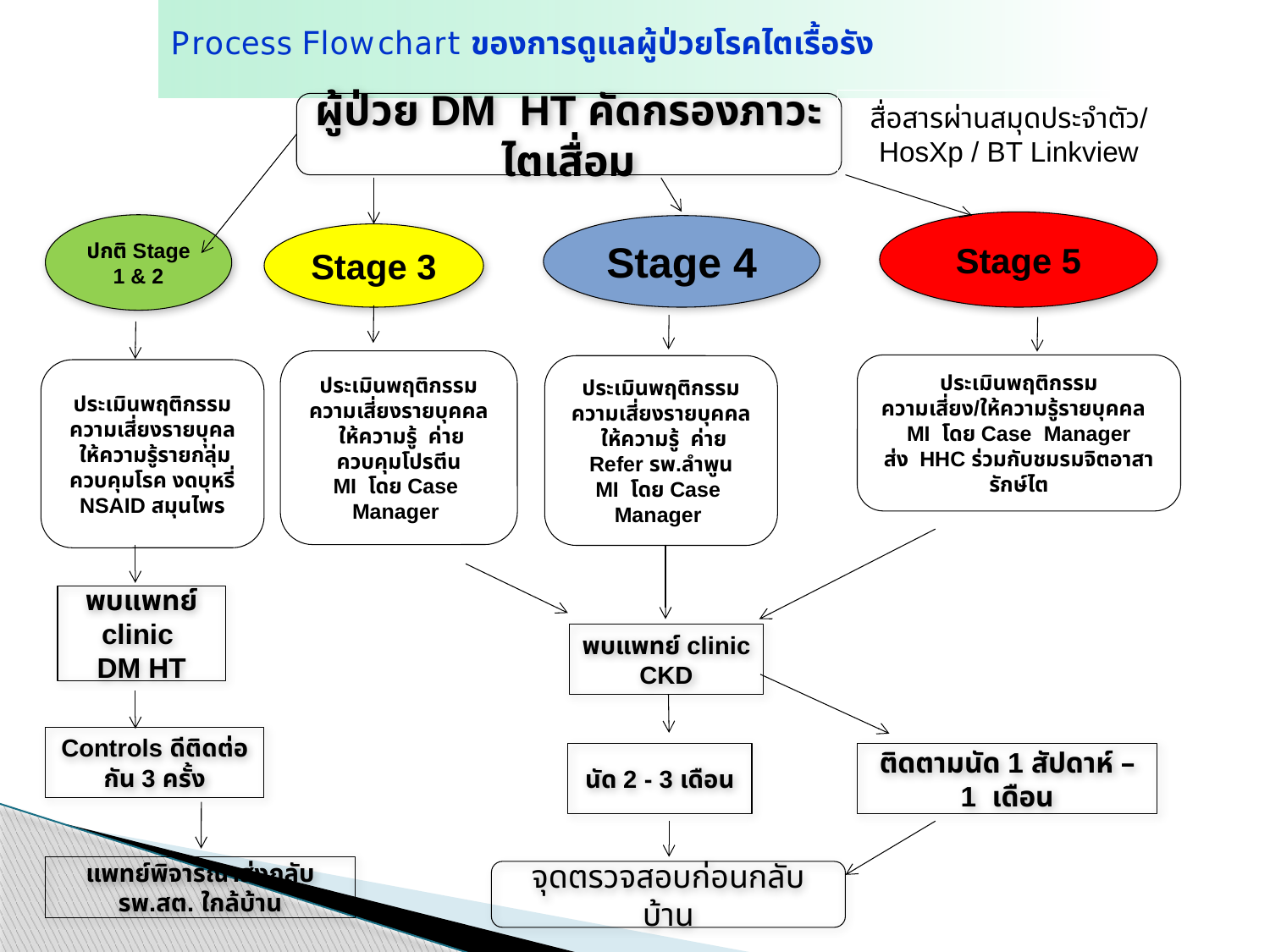

Process Flowchart ของการดูแลผู้ป่วยโรคไตเรื้อรัง
สื่อสารผ่านสมุดประจำตัว/
HosXp / BT Linkview
ผู้ป่วย DM  HT คัดกรองภาวะไตเสื่อม

Stage 5

ปกติ Stage 1 & 2
Stage 4
Stage 3
ประเมินพฤติกรรม
ความเสี่ยงรายบุคคล
 ให้ความรู้  ค่าย
ควบคุมโปรตีน
MI  โดย Case  Manager
ประเมินพฤติกรรม
ความเสี่ยง/ให้ความรู้รายบุคคล
MI  โดย Case  Manager
ส่ง  HHC ร่วมกับชมรมจิตอาสารักษ์ไต
ประเมินพฤติกรรม
ความเสี่ยงรายบุุคล
 ให้ความรู้รายกลุ่มควบคุมโรค งดบุหรี่ NSAID สมุนไพร
พบแพทย์ clinic CKD
Controls ดีติดต่อกัน 3 ครั้ง
นัด 2 - 3 เดือน
ติดตามนัด 1 สัปดาห์ – 1  เดือน
แพทย์พิจารณาส่งกลับ รพ.สต. ใกล้บ้าน
จุดตรวจสอบก่อนกลับบ้าน
ประเมินพฤติกรรม
ความเสี่ยงรายบุคคล
 ให้ความรู้  ค่าย Refer รพ.ลำพูน
MI  โดย Case  Manager
พบแพทย์ clinic
DM HT